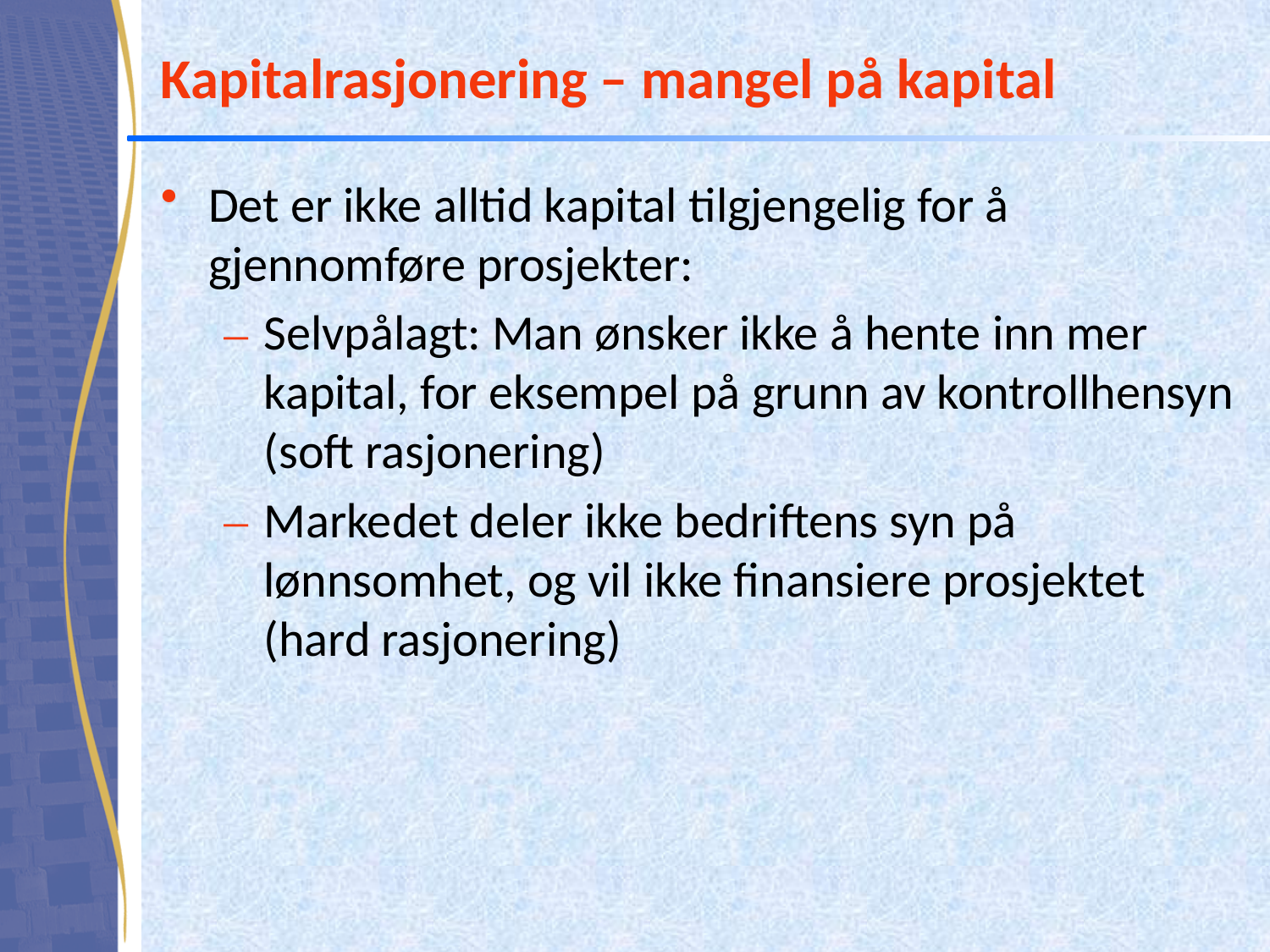

# Kapitalrasjonering – mangel på kapital
Det er ikke alltid kapital tilgjengelig for å gjennomføre prosjekter:
Selvpålagt: Man ønsker ikke å hente inn mer kapital, for eksempel på grunn av kontrollhensyn (soft rasjonering)
Markedet deler ikke bedriftens syn på lønnsomhet, og vil ikke finansiere prosjektet (hard rasjonering)